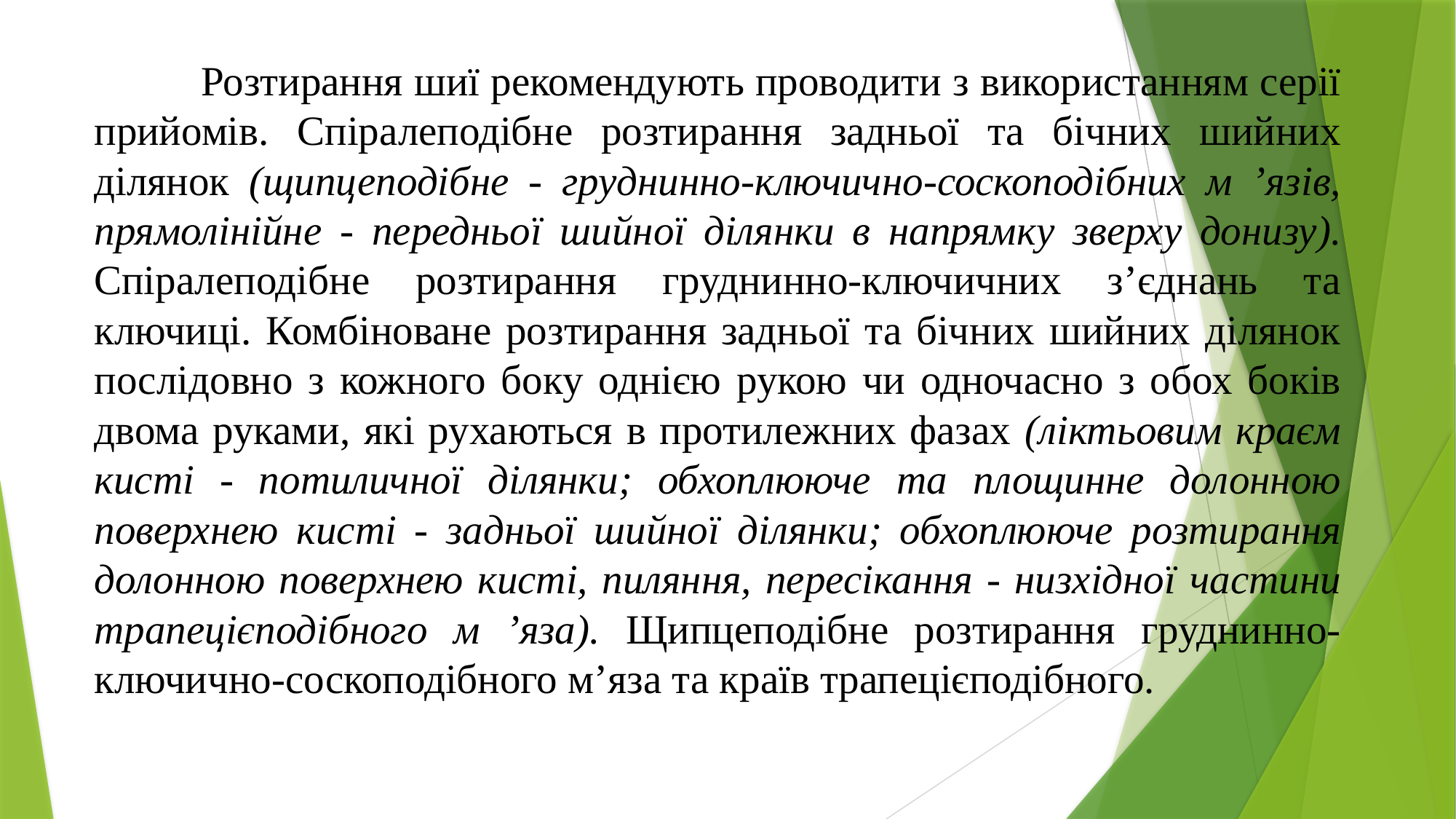

Розтирання шиї рекомендують проводити з використанням серії прийомів. Спіралеподібне розтирання задньої та бічних шийних ділянок (щипцеподібне - груднинно-ключично-соскоподібних м ’язів, прямолінійне - передньої шийної ділянки в напрямку зверху донизу). Спіралеподібне розтирання груднинно-ключичних з’єднань та ключиці. Комбіноване розтирання задньої та бічних шийних ділянок послідовно з кожного боку однією рукою чи одночасно з обох боків двома руками, які рухаються в протилежних фазах (ліктьовим краєм кисті - потиличної ділянки; обхоплююче та площинне долонною поверхнею кисті - задньої шийної ділянки; обхоплююче розтирання долонною поверхнею кисті, пиляння, пересікання - низхідної частини трапецієподібного м ’яза). Щипцеподібне розтирання груднинно-ключично-соскоподібного м’яза та країв трапецієподібного.